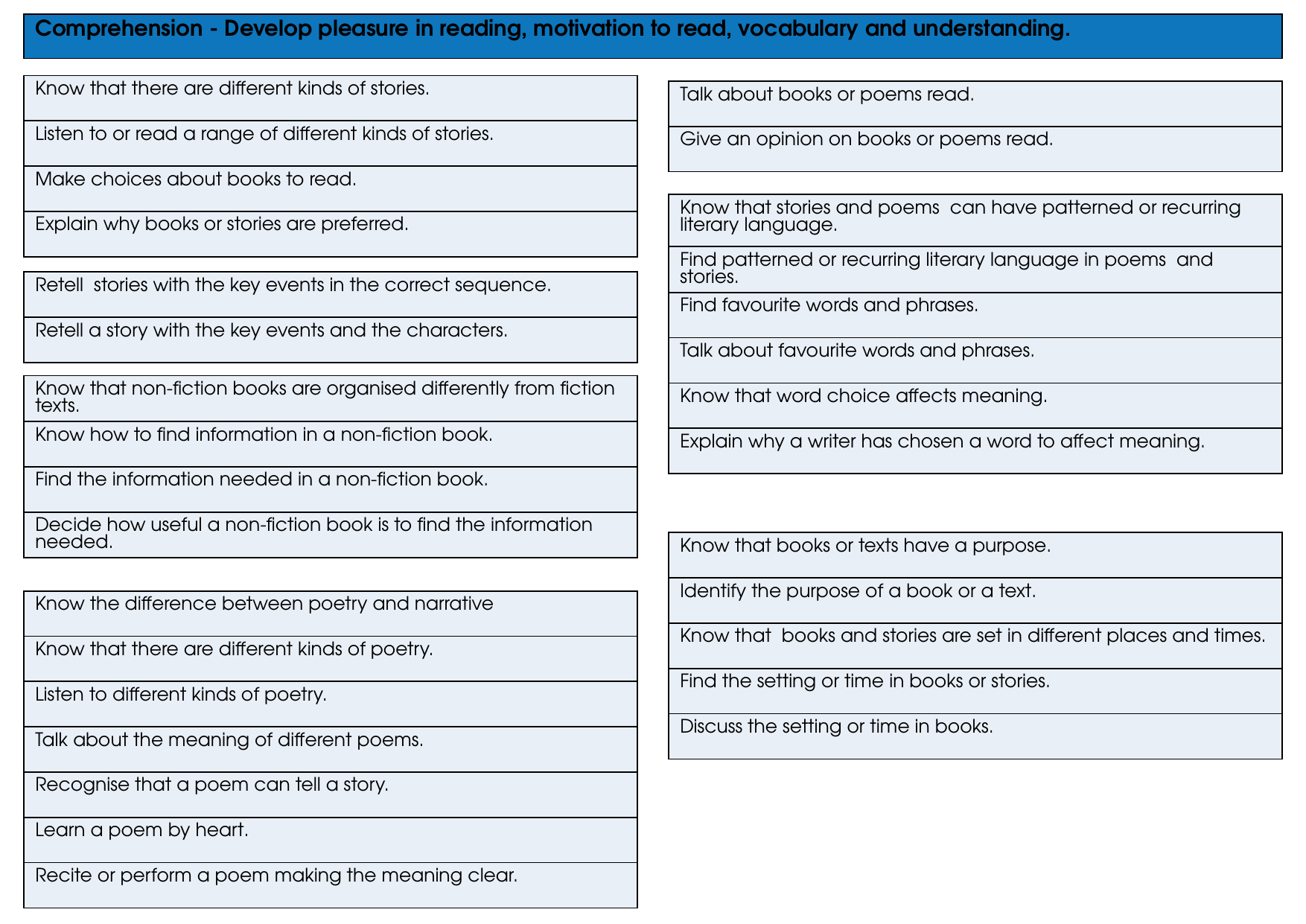

| Comprehension - Develop pleasure in reading, motivation to read, vocabulary and understanding. |
| --- |
| Know that there are different kinds of stories. |
| --- |
| Listen to or read a range of different kinds of stories. |
| Make choices about books to read. |
| Explain why books or stories are preferred. |
| Talk about books or poems read. |
| --- |
| Give an opinion on books or poems read. |
| Know that stories and poems can have patterned or recurring literary language. |
| --- |
| Find patterned or recurring literary language in poems and stories. |
| Find favourite words and phrases. |
| Talk about favourite words and phrases. |
| Know that word choice affects meaning. |
| Explain why a writer has chosen a word to affect meaning. |
| Retell stories with the key events in the correct sequence. |
| --- |
| Retell a story with the key events and the characters. |
| Know that non-fiction books are organised differently from fiction texts. |
| --- |
| Know how to find information in a non-fiction book. |
| Find the information needed in a non-fiction book. |
| Decide how useful a non-fiction book is to find the information needed. |
| Know that books or texts have a purpose. |
| --- |
| Identify the purpose of a book or a text. |
| Know that books and stories are set in different places and times. |
| Find the setting or time in books or stories. |
| Discuss the setting or time in books. |
| Know the difference between poetry and narrative |
| --- |
| Know that there are different kinds of poetry. |
| Listen to different kinds of poetry. |
| Talk about the meaning of different poems. |
| Recognise that a poem can tell a story. |
| Learn a poem by heart. |
| Recite or perform a poem making the meaning clear. |